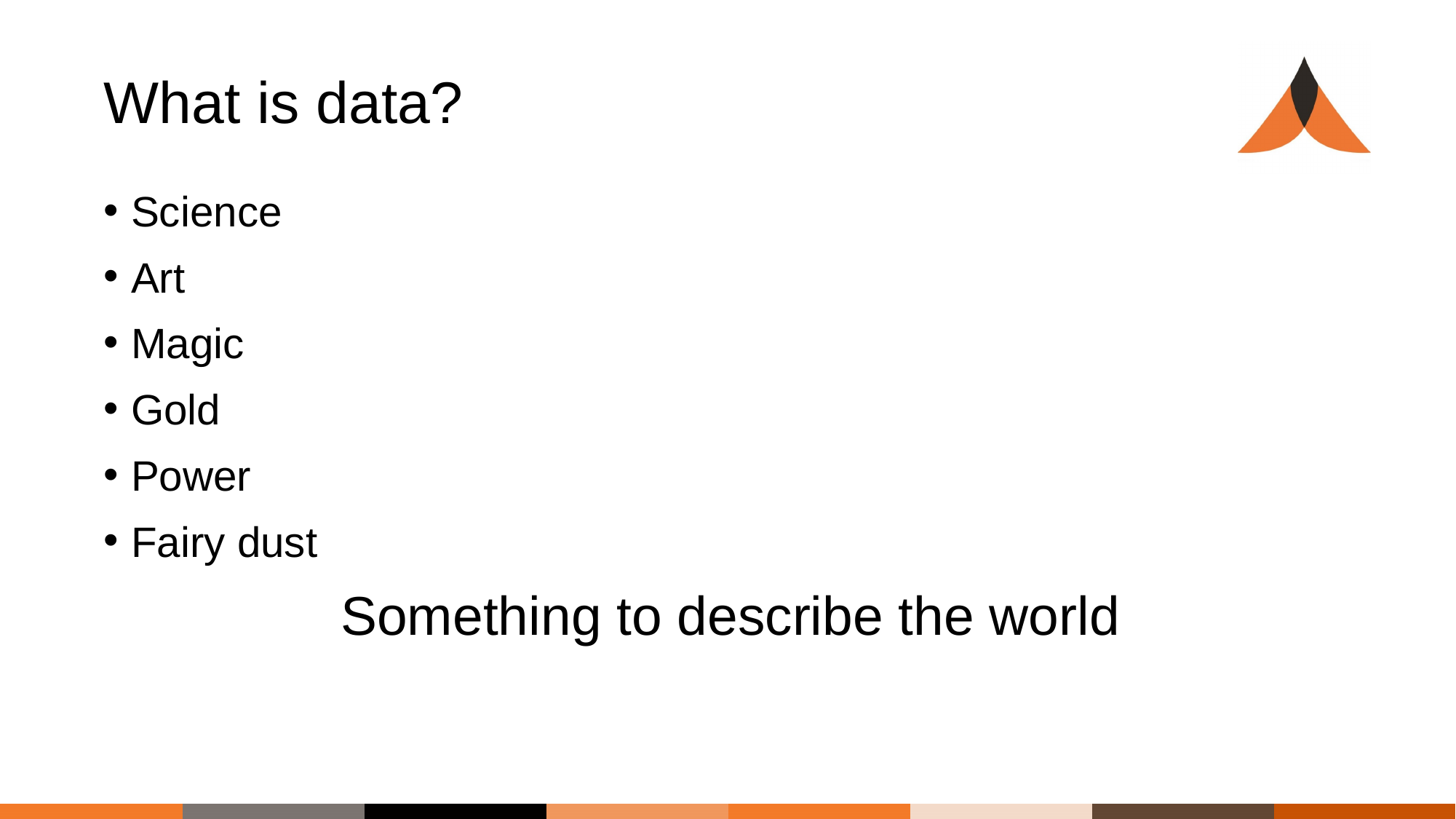

# What is data?
Science
Art
Magic
Gold
Power
Fairy dust
Something to describe the world